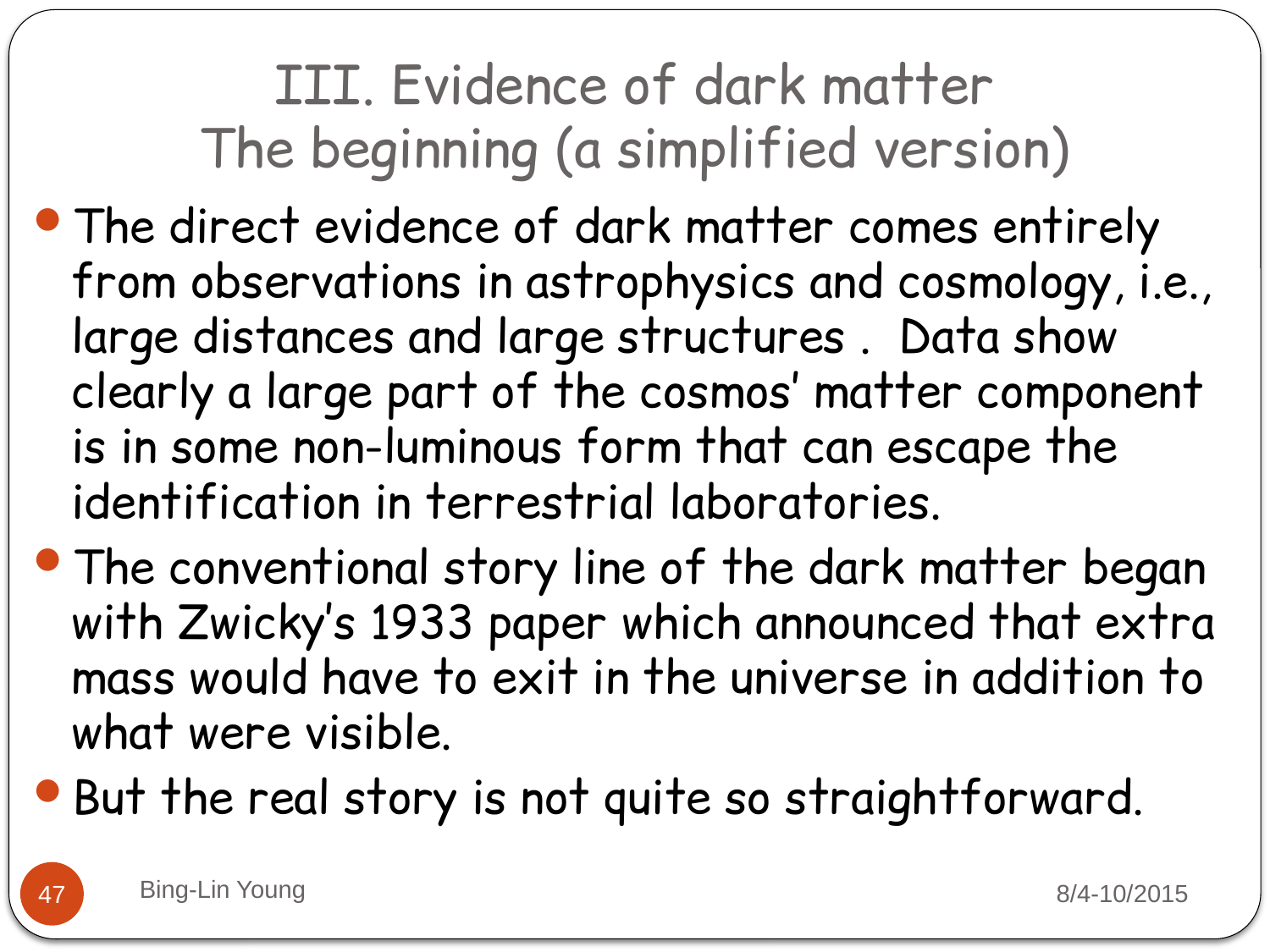

# III. Evidence of dark matter The beginning (a simplified version)
The direct evidence of dark matter comes entirely from observations in astrophysics and cosmology, i.e., large distances and large structures .  Data show clearly a large part of the cosmos’ matter component is in some non-luminous form that can escape the identification in terrestrial laboratories.
The conventional story line of the dark matter began with Zwicky’s 1933 paper which announced that extra mass would have to exit in the universe in addition to what were visible.
But the real story is not quite so straightforward.

Bing-Lin Young
8/4-10/2015
47